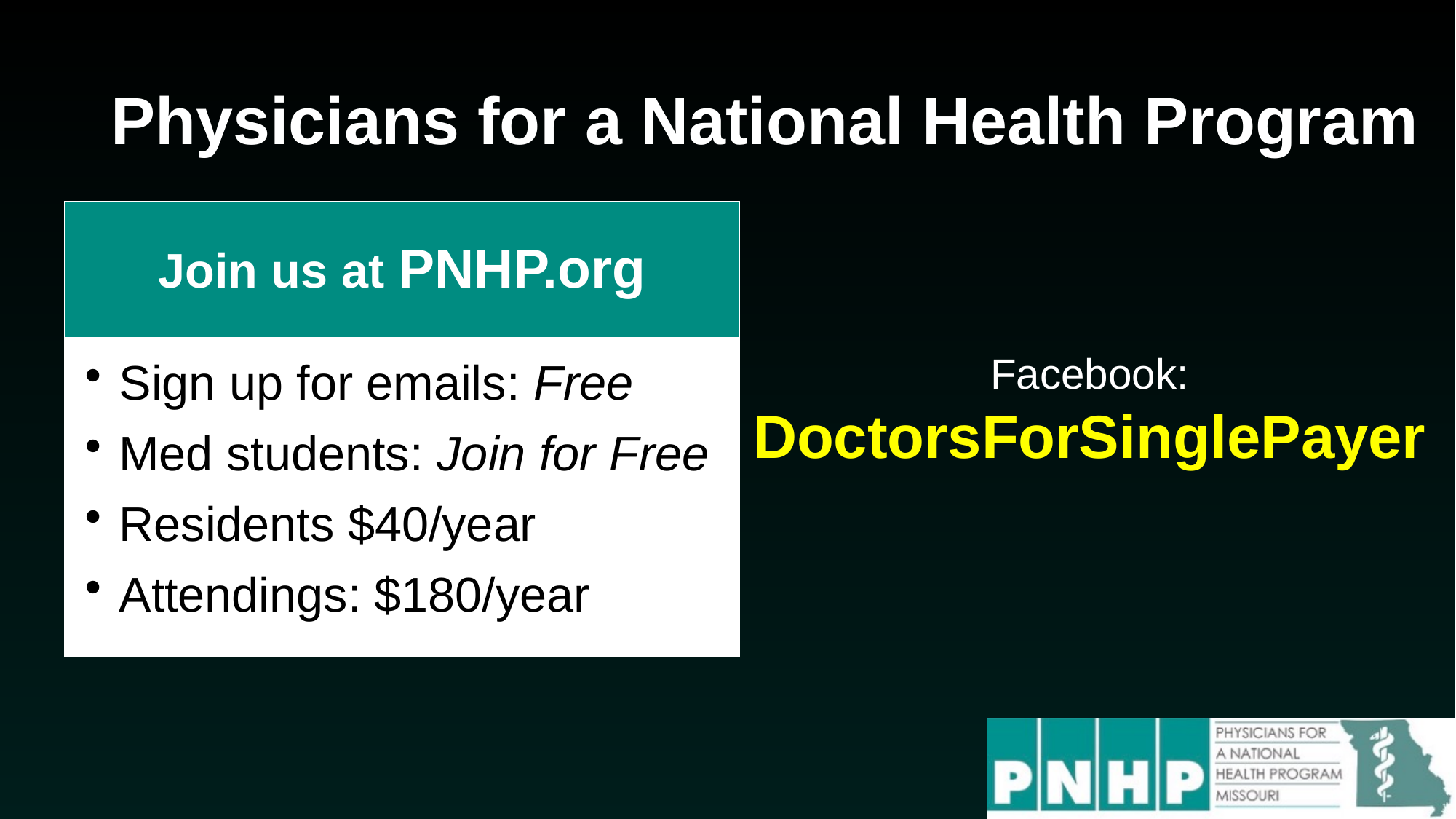

# Physicians for a National Health Program
Join us at PNHP.org
Sign up for emails: Free
Med students: Join for Free
Residents $40/year
Attendings: $180/year
Facebook:
DoctorsForSinglePayer